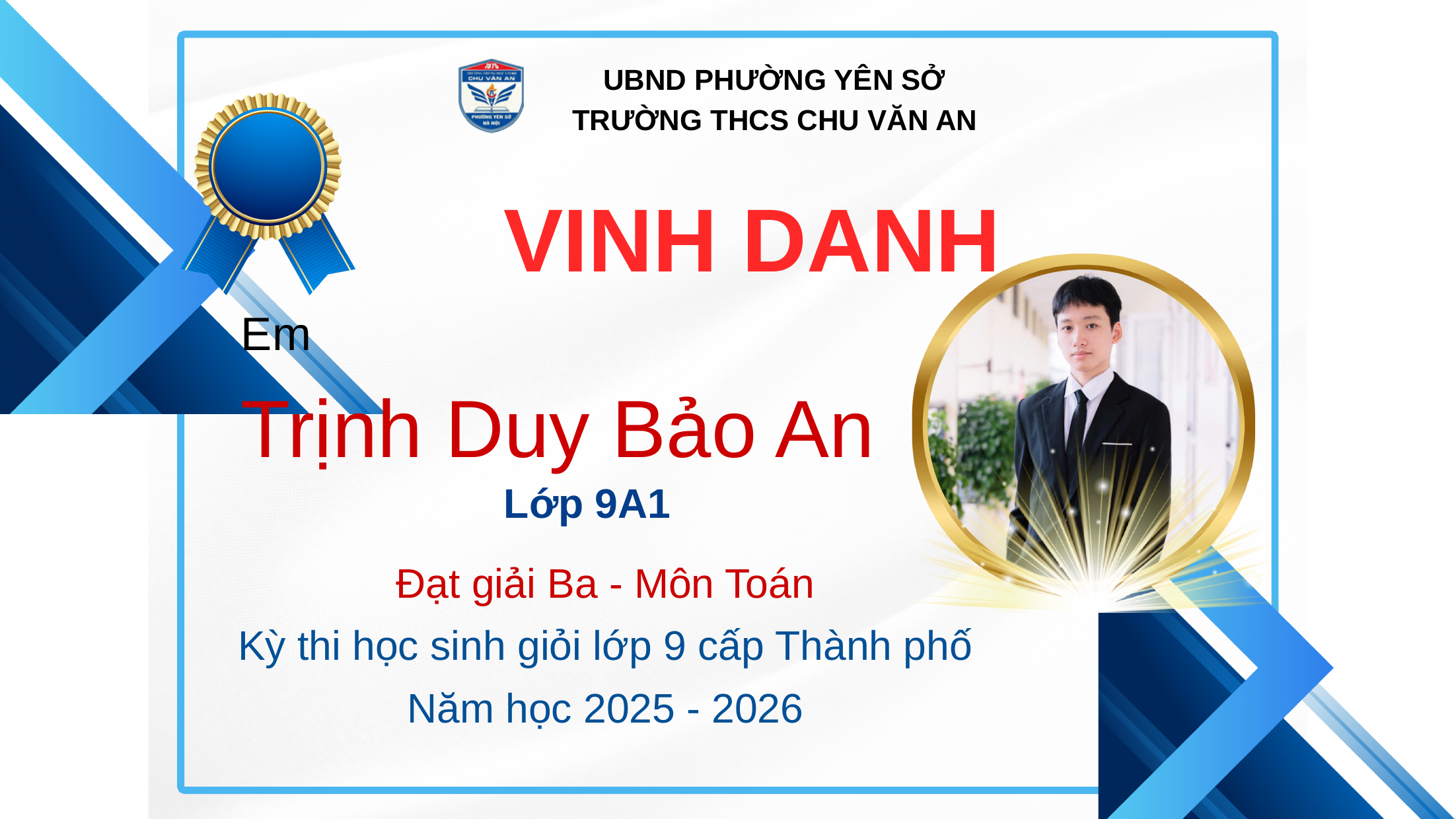

UBND PHƯỜNG YÊN SỞ
TRƯỜNG THCS CHU VĂN AN

VINH DANH

Em
Trịnh Duy Bảo An

Lớp 9A1
Đạt giải Ba - Môn Toán
Kỳ thi học sinh giỏi lớp 9 cấp Thành phố
Năm học 2025 - 2026